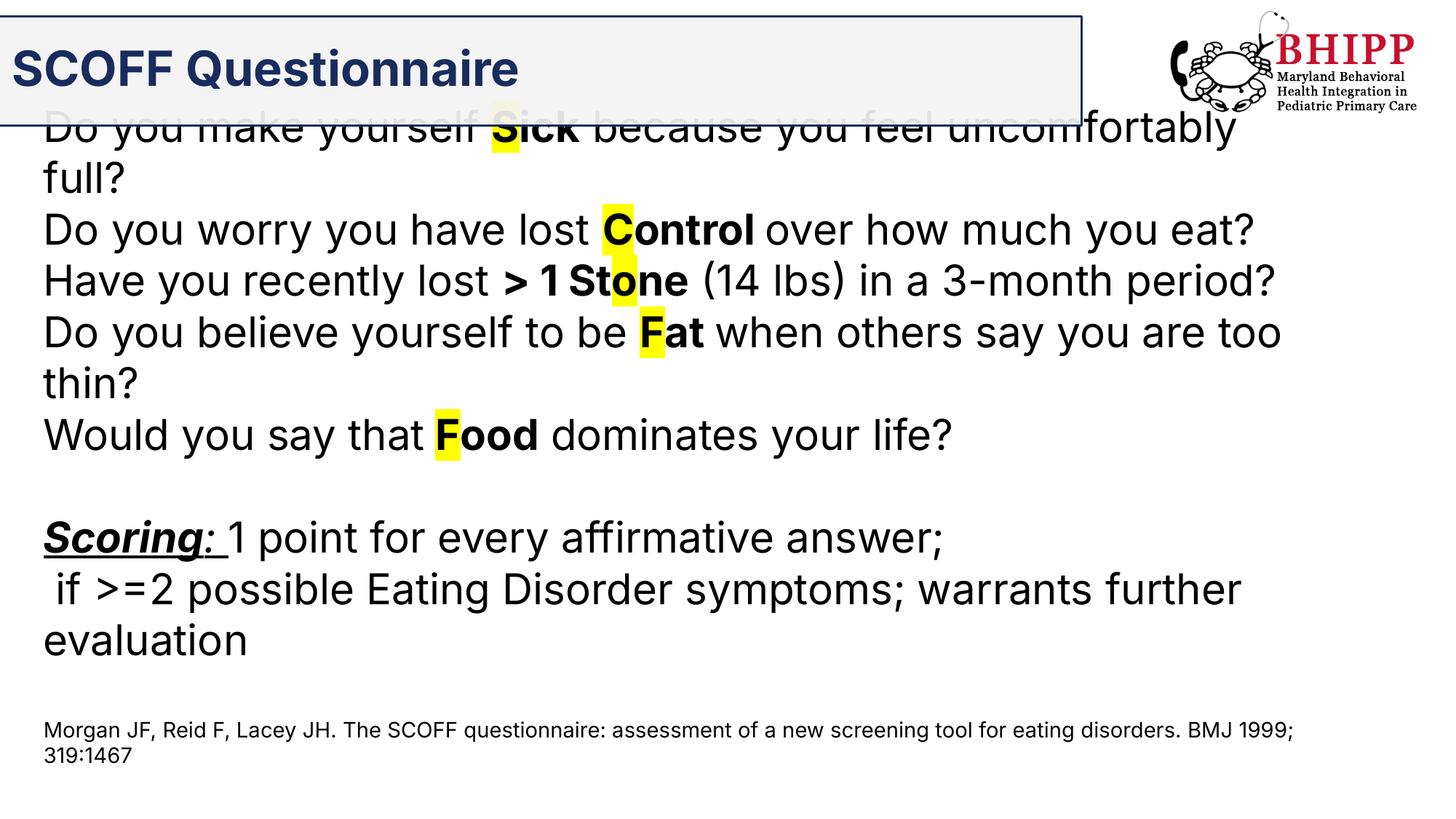

# SCOFF Questionnaire
| Do you make yourself Sick because you feel uncomfortably full? Do you worry you have lost Control over how much you eat? Have you recently lost > 1 Stone (14 lbs) in a 3-month period? Do you believe yourself to be Fat when others say you are too thin? Would you say that Food dominates your life? Scoring: 1 point for every affirmative answer; if >=2 possible Eating Disorder symptoms; warrants further evaluation Morgan JF, Reid F, Lacey JH. The SCOFF questionnaire: assessment of a new screening tool for eating disorders. BMJ 1999; 319:1467 |
| --- |